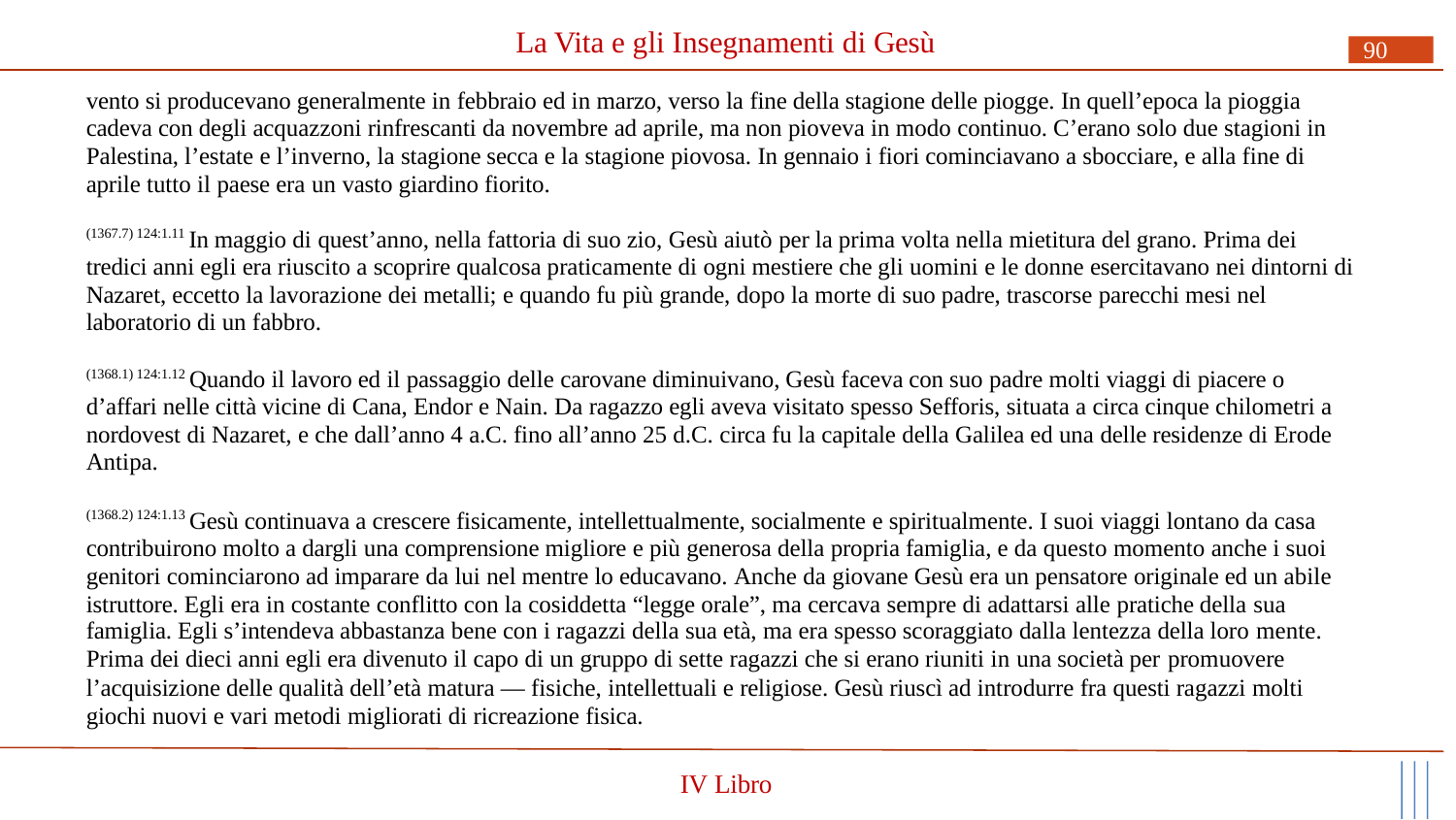

# La Vita e gli Insegnamenti di Gesù
90

vento si producevano generalmente in febbraio ed in marzo, verso la fine della stagione delle piogge. In quell’epoca la pioggia  cadeva con degli acquazzoni rinfrescanti da novembre ad aprile, ma non pioveva in modo continuo. C’erano solo due stagioni in  Palestina, l’estate e l’inverno, la stagione secca e la stagione piovosa. In gennaio i fiori cominciavano a sbocciare, e alla fine di  aprile tutto il paese era un vasto giardino fiorito.

(1367.7) 124:1.11 In maggio di quest’anno, nella fattoria di suo zio, Gesù aiutò per la prima volta nella mietitura del grano. Prima dei  tredici anni egli era riuscito a scoprire qualcosa praticamente di ogni mestiere che gli uomini e le donne esercitavano nei dintorni di  Nazaret, eccetto la lavorazione dei metalli; e quando fu più grande, dopo la morte di suo padre, trascorse parecchi mesi nel  laboratorio di un fabbro.

(1368.1) 124:1.12 Quando il lavoro ed il passaggio delle carovane diminuivano, Gesù faceva con suo padre molti viaggi di piacere o  d’affari nelle città vicine di Cana, Endor e Nain. Da ragazzo egli aveva visitato spesso Sefforis, situata a circa cinque chilometri a  nordovest di Nazaret, e che dall’anno 4 a.C. fino all’anno 25 d.C. circa fu la capitale della Galilea ed una delle residenze di Erode  Antipa.

(1368.2) 124:1.13 Gesù continuava a crescere fisicamente, intellettualmente, socialmente e spiritualmente. I suoi viaggi lontano da casa  contribuirono molto a dargli una comprensione migliore e più generosa della propria famiglia, e da questo momento anche i suoi  genitori cominciarono ad imparare da lui nel mentre lo educavano. Anche da giovane Gesù era un pensatore originale ed un abile  istruttore. Egli era in costante conflitto con la cosiddetta “legge orale”, ma cercava sempre di adattarsi alle pratiche della sua
famiglia. Egli s’intendeva abbastanza bene con i ragazzi della sua età, ma era spesso scoraggiato dalla lentezza della loro mente.
Prima dei dieci anni egli era divenuto il capo di un gruppo di sette ragazzi che si erano riuniti in una società per promuovere
l’acquisizione delle qualità dell’età matura — fisiche, intellettuali e religiose. Gesù riuscì ad introdurre fra questi ragazzi molti  giochi nuovi e vari metodi migliorati di ricreazione fisica.

IV Libro